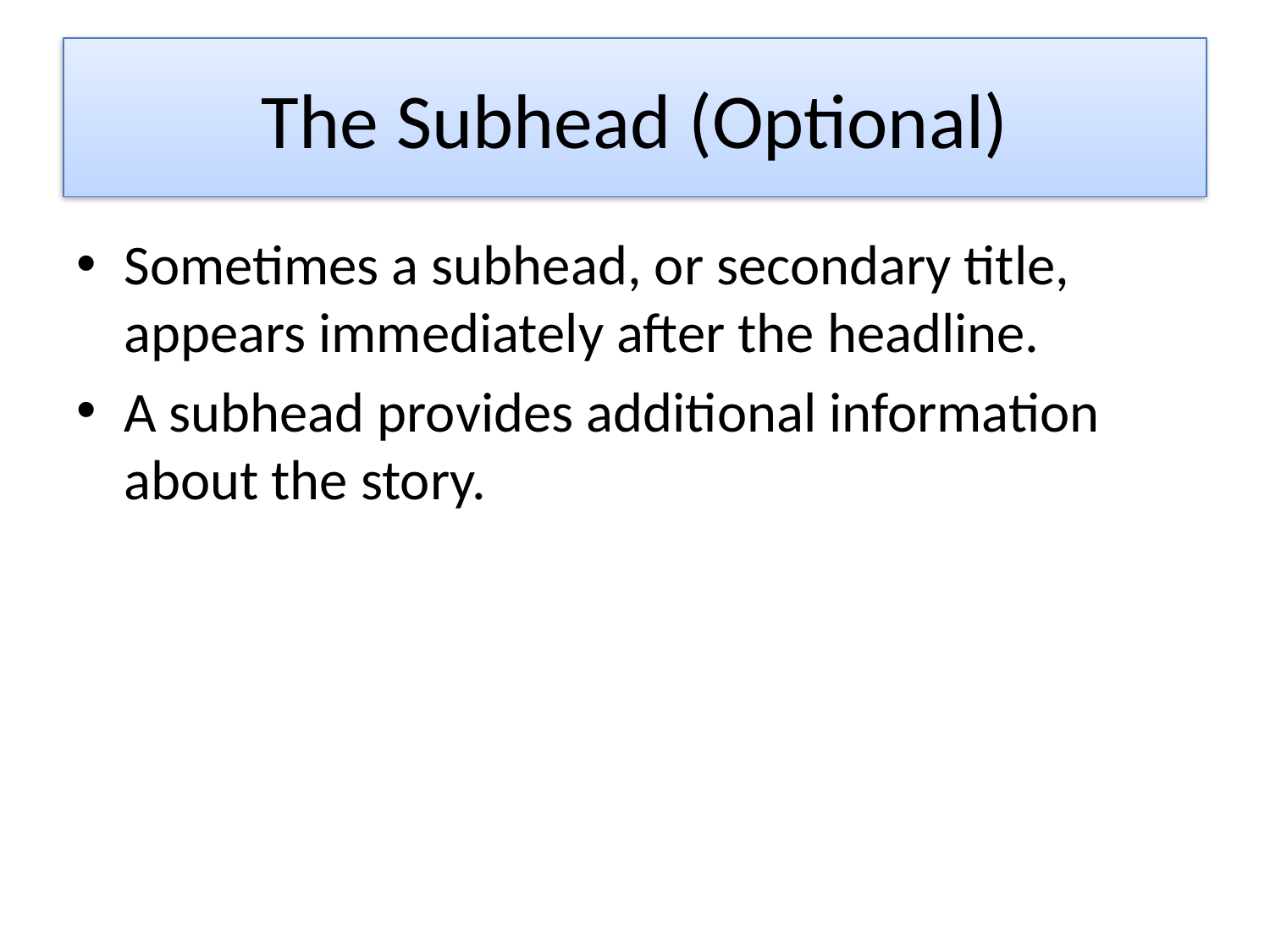

# The Subhead (Optional)
Sometimes a subhead, or secondary title, appears immediately after the headline.
A subhead provides additional information about the story.